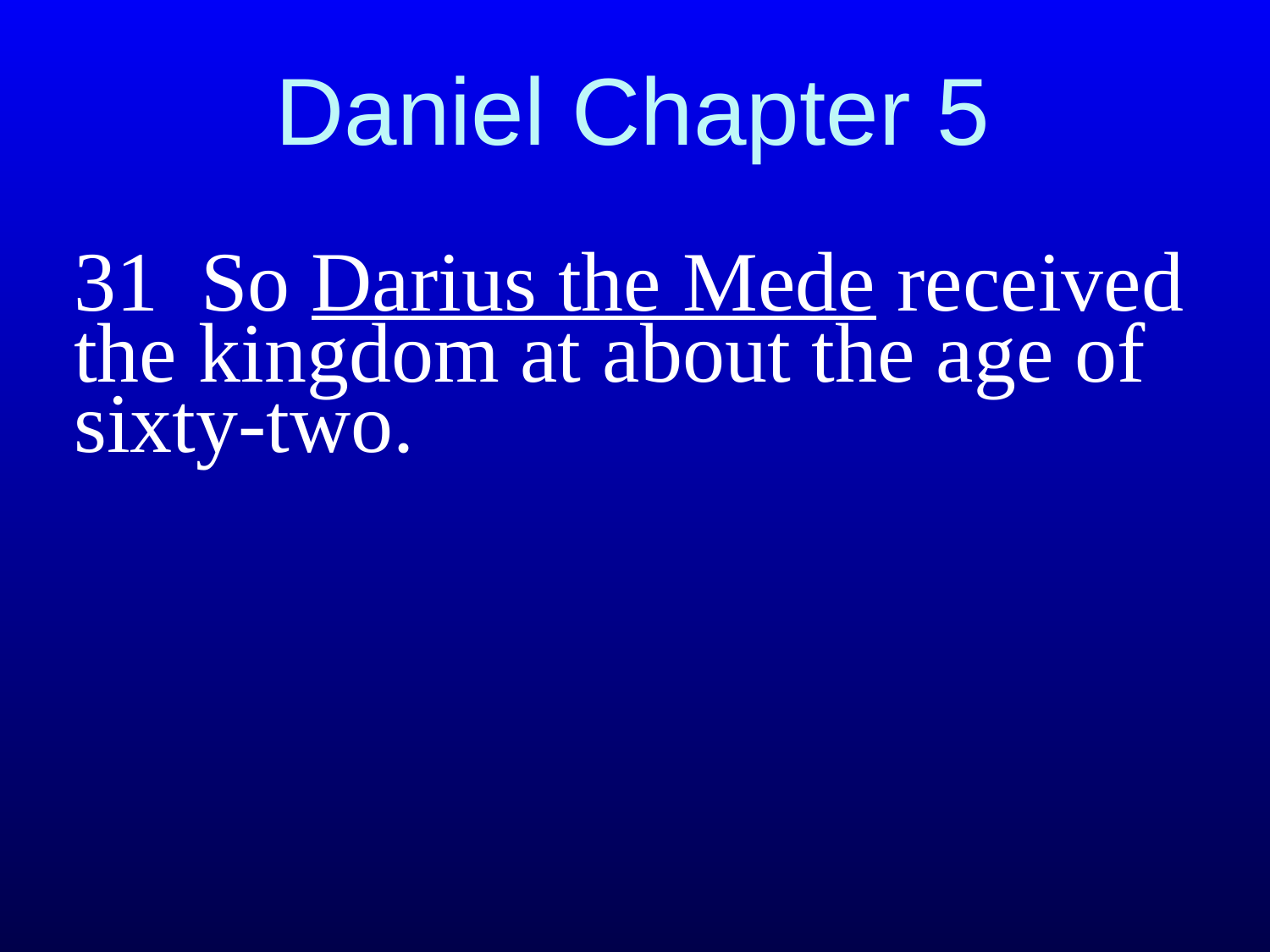

# Daniel Chapter 5
	31	So Darius the Mede received the kingdom at about the age of sixty-two.